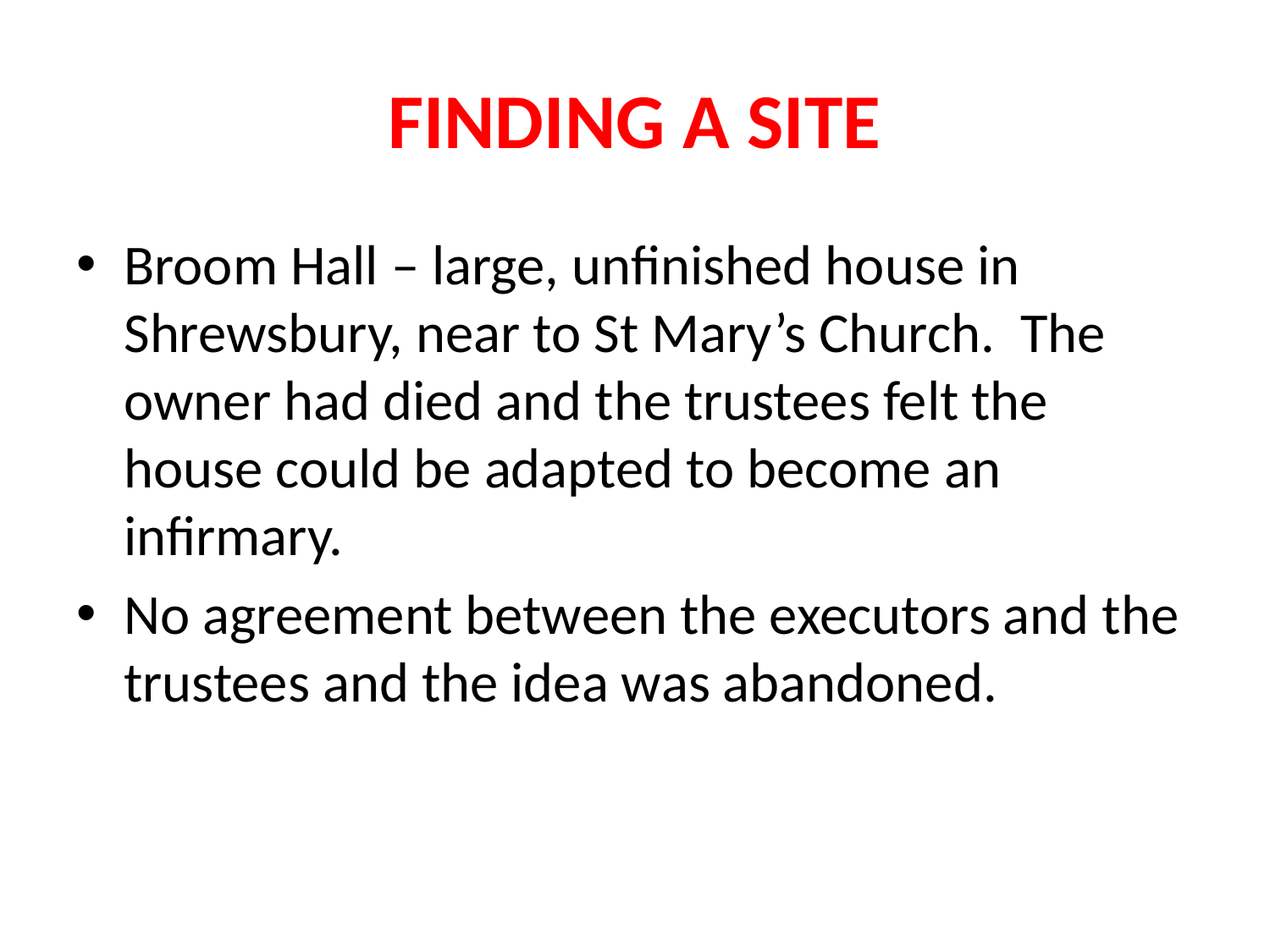

# FINDING A SITE
Broom Hall – large, unfinished house in Shrewsbury, near to St Mary’s Church.  The owner had died and the trustees felt the house could be adapted to become an infirmary.
No agreement between the executors and the trustees and the idea was abandoned.